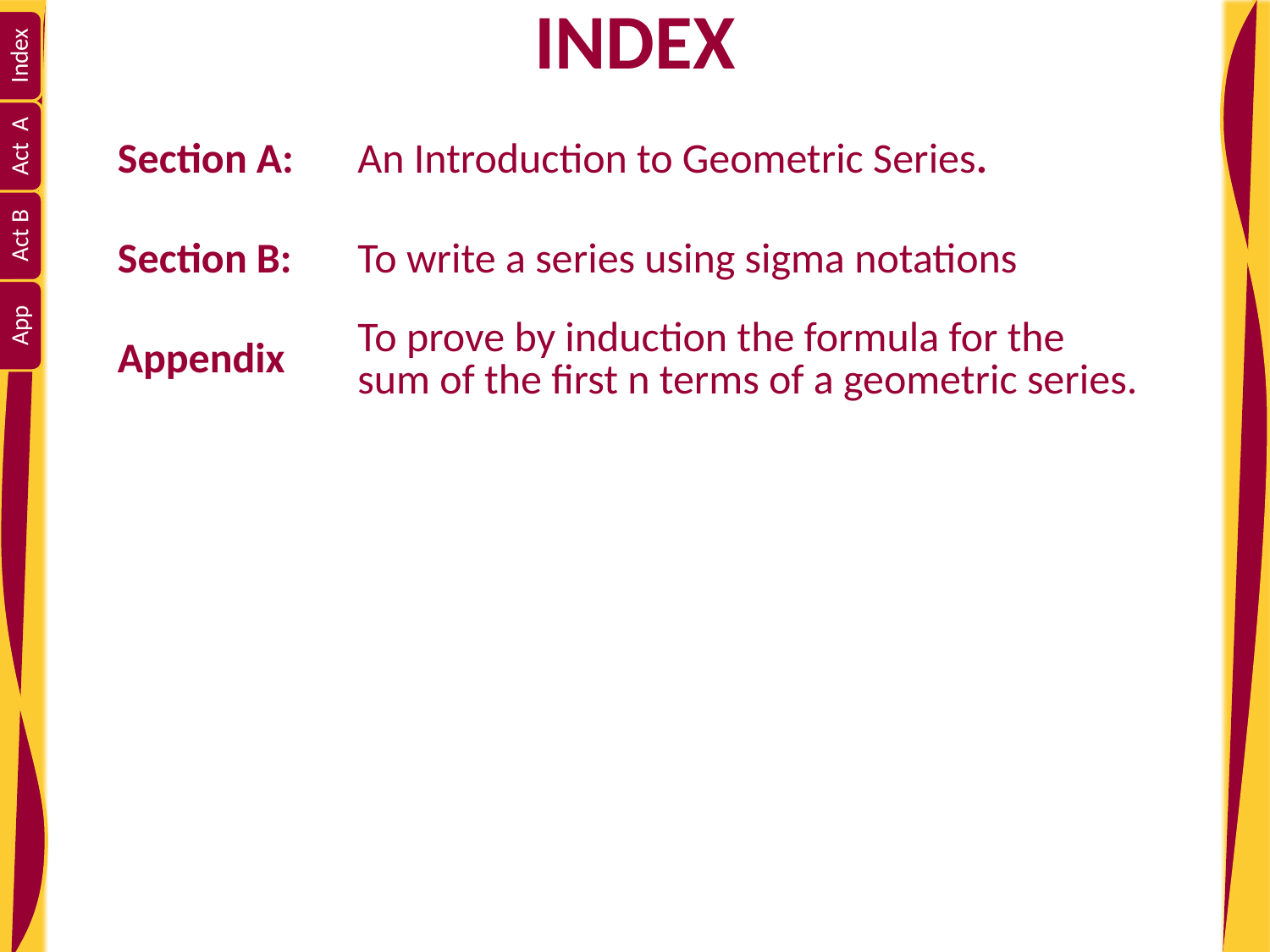

# INDEX
| Section A: | An Introduction to Geometric Series. |
| --- | --- |
| Section B: | To write a series using sigma notations |
| Appendix | To prove by induction the formula for the sum of the first n terms of a geometric series. |